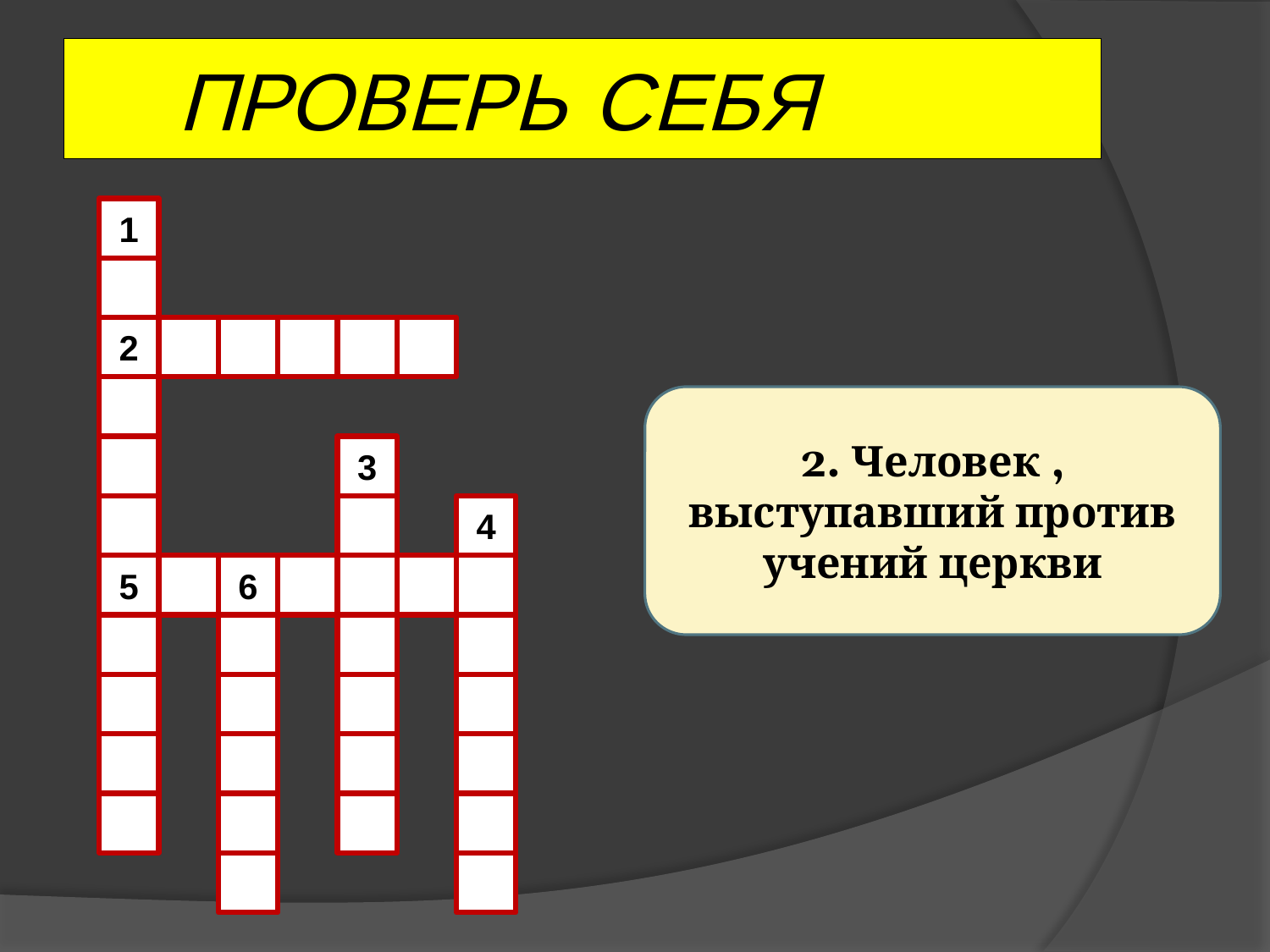

# ПРОВЕРЬ СЕБЯ
1

2

2. Человек , выступавший против учений церкви

3

4
5

6